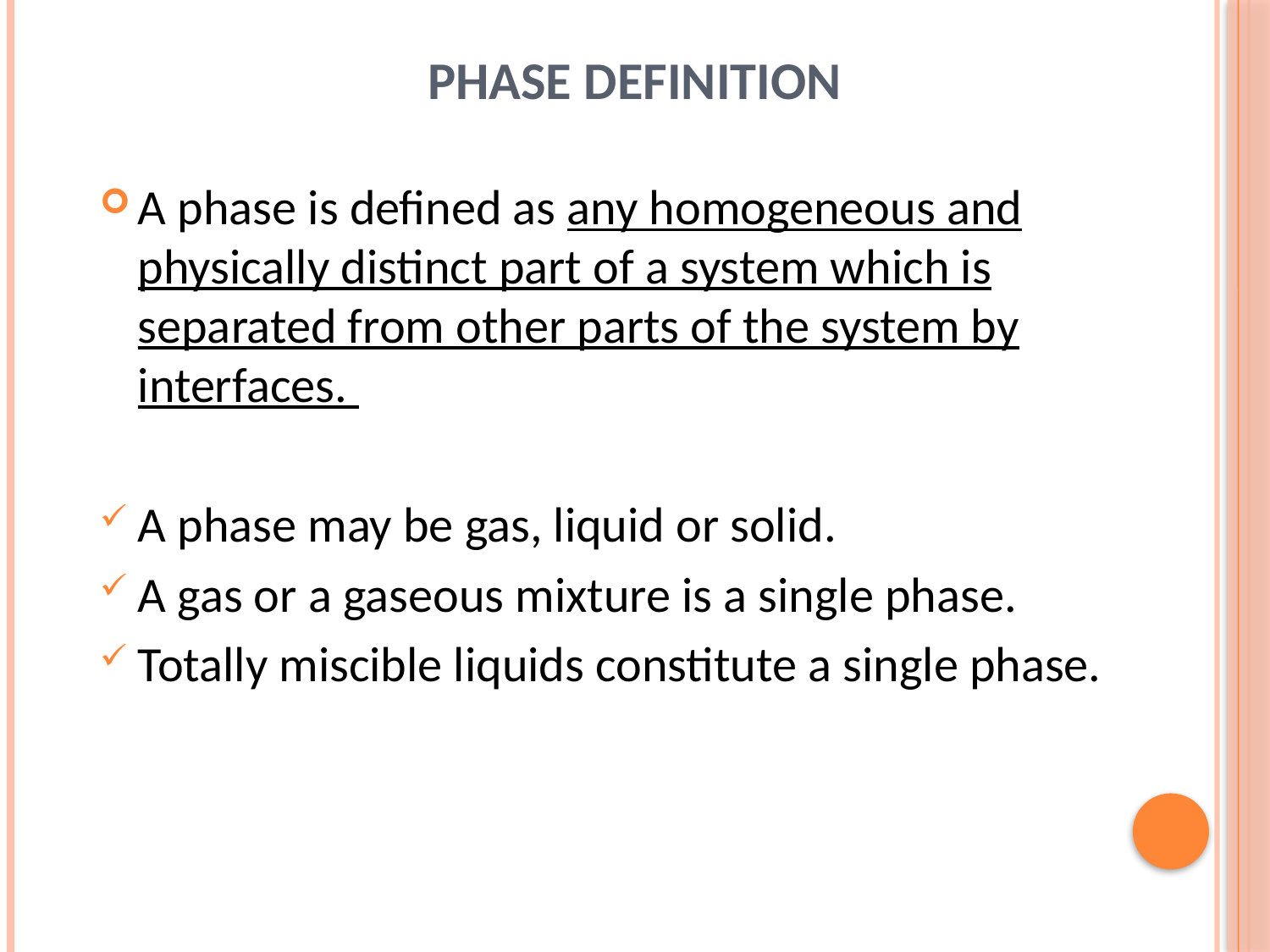

# Phase Definition
A phase is defined as any homogeneous and physically distinct part of a system which is separated from other parts of the system by interfaces.

A phase may be gas, liquid or solid.
A gas or a gaseous mixture is a single phase.
Totally miscible liquids constitute a single phase.